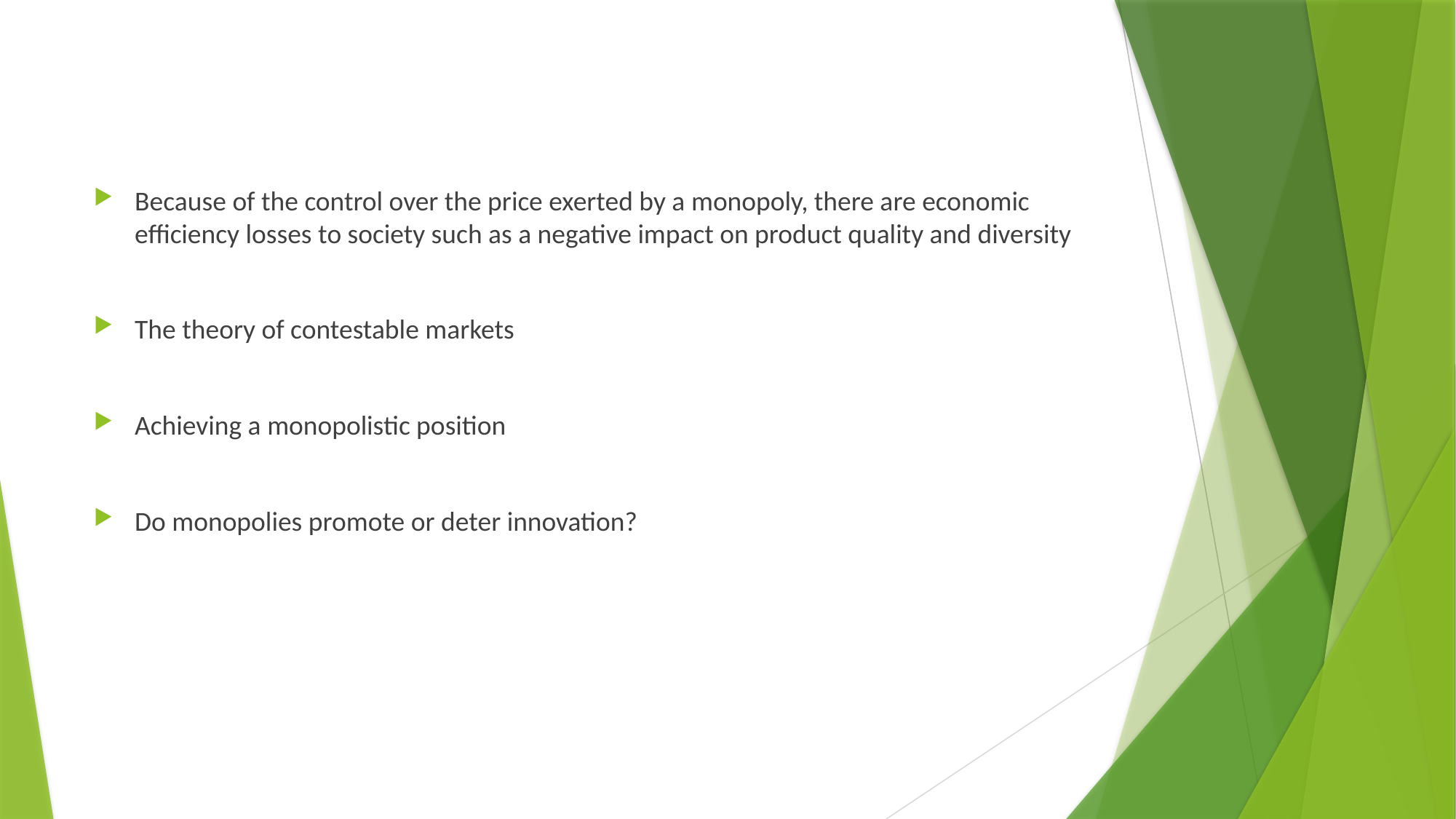

Because of the control over the price exerted by a monopoly, there are economic efficiency losses to society such as a negative impact on product quality and diversity

The theory of contestable markets

Achieving a monopolistic position

Do monopolies promote or deter innovation?